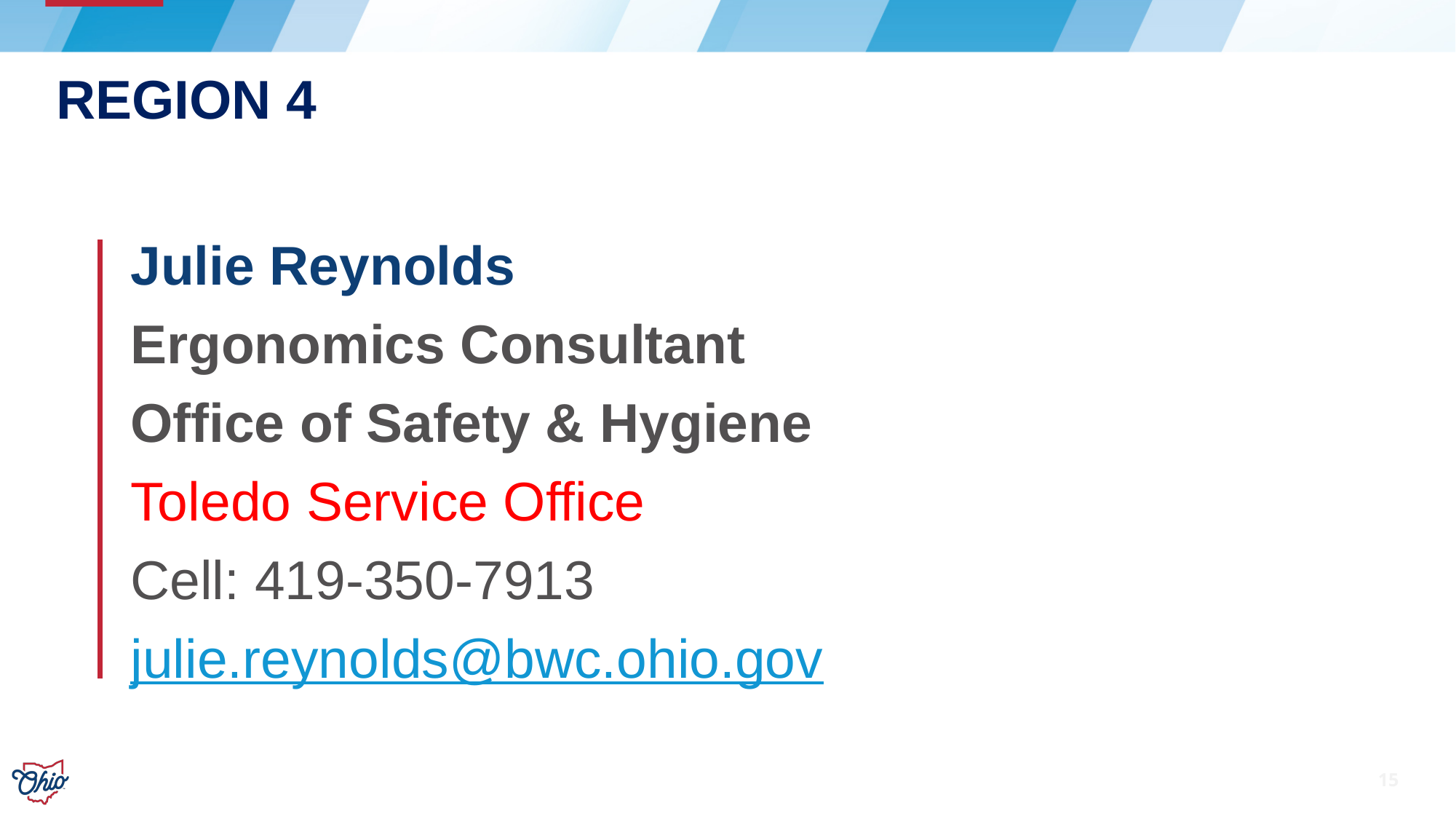

# Region 4
Julie Reynolds
Ergonomics Consultant
Office of Safety & Hygiene
Toledo Service Office
Cell: 419-350-7913
julie.reynolds@bwc.ohio.gov

15